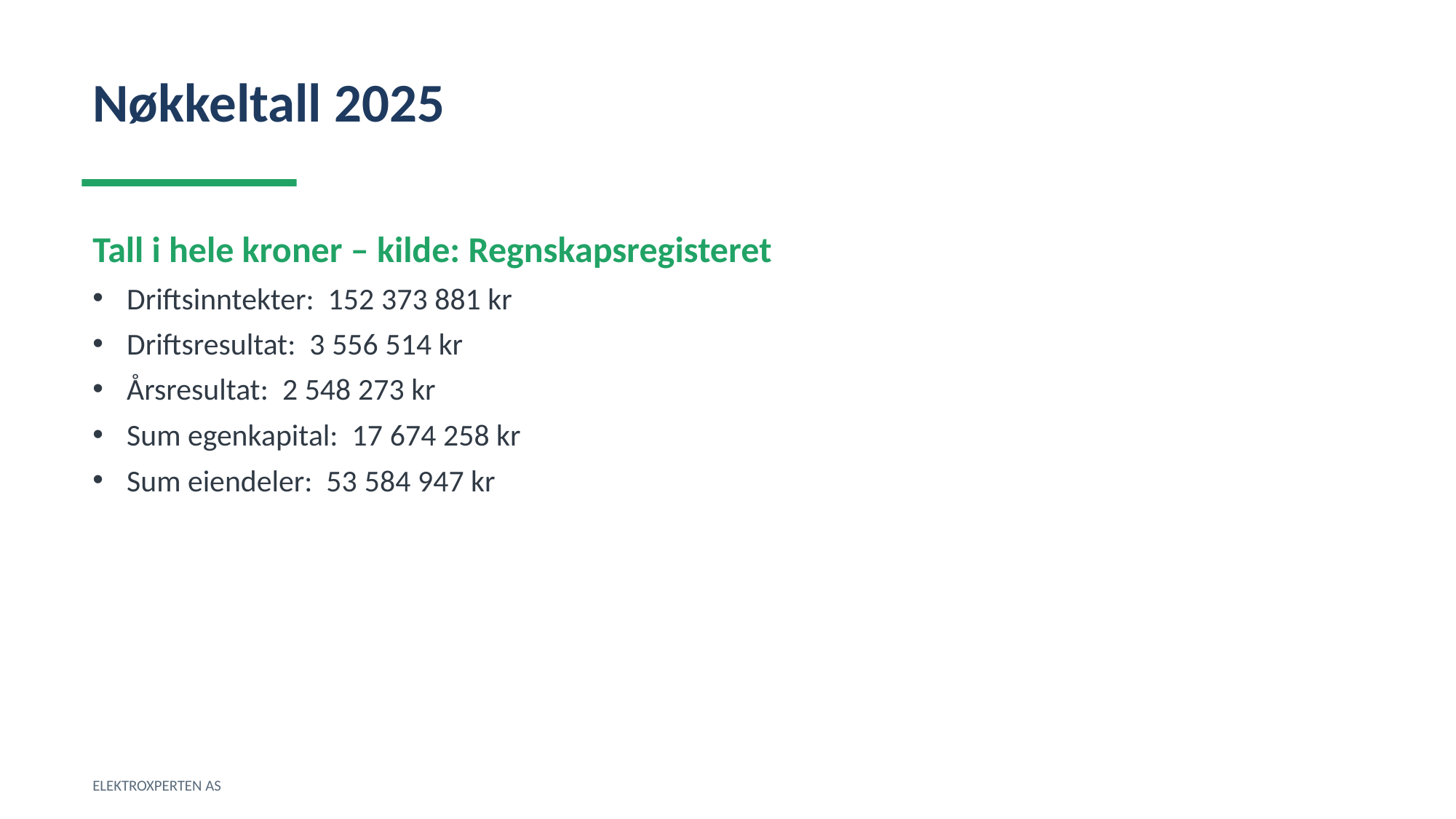

Nøkkeltall 2025

Tall i hele kroner – kilde: Regnskapsregisteret
Driftsinntekter:  152 373 881 kr
Driftsresultat:  3 556 514 kr
Årsresultat:  2 548 273 kr
Sum egenkapital:  17 674 258 kr
Sum eiendeler:  53 584 947 kr
ELEKTROXPERTEN AS